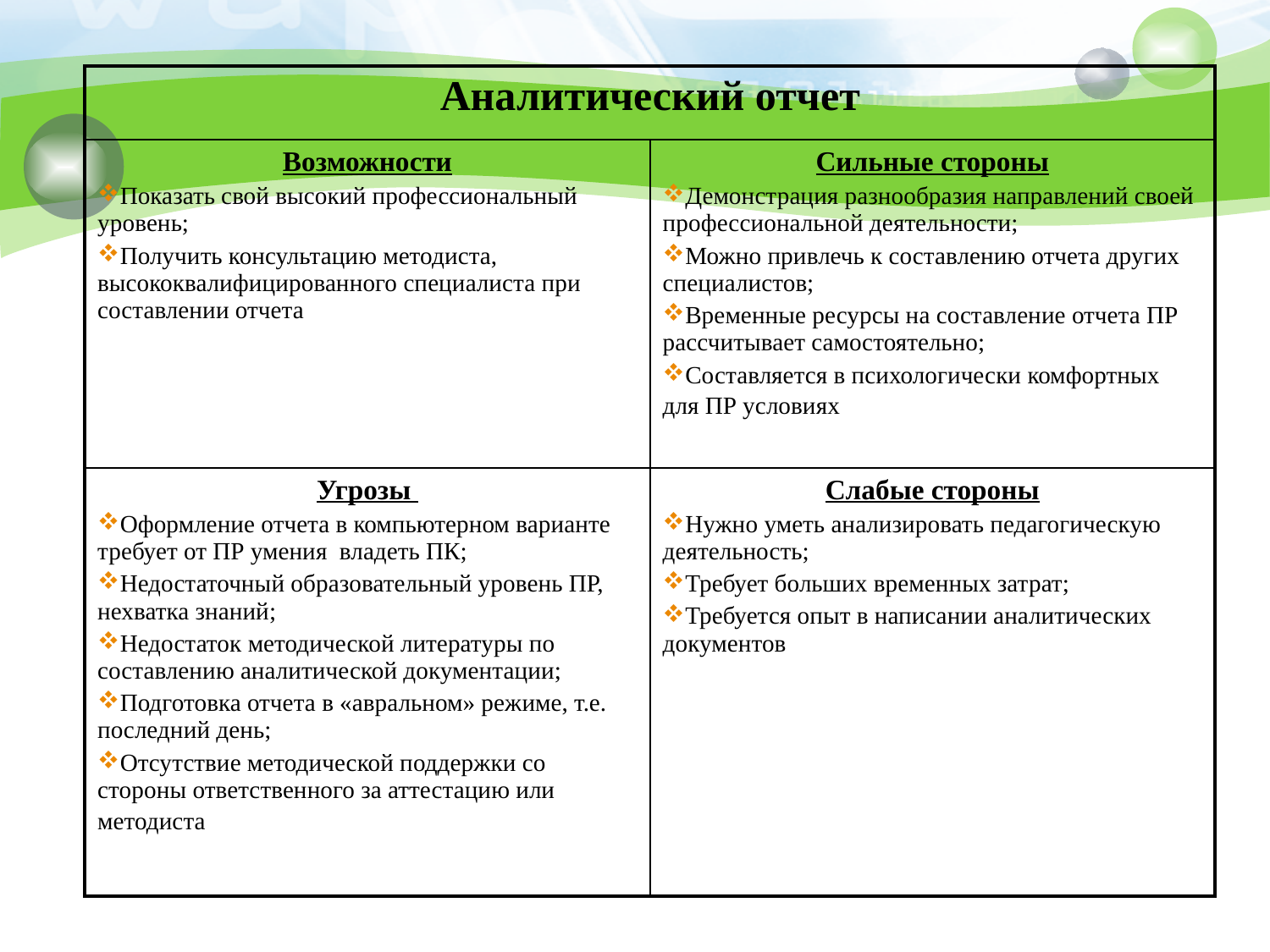

| Аналитический отчет |  |
| --- | --- |
| Возможности Показать свой высокий профессиональный уровень; Получить консультацию методиста, высококвалифицированного специалиста при составлении отчета | Сильные стороны Демонстрация разнообразия направлений своей профессиональной деятельности; Можно привлечь к составлению отчета других специалистов; Временные ресурсы на составление отчета ПР рассчитывает самостоятельно; Составляется в психологически комфортных для ПР условиях |
| Угрозы Оформление отчета в компьютерном варианте требует от ПР умения владеть ПК; Недостаточный образовательный уровень ПР, нехватка знаний; Недостаток методической литературы по составлению аналитической документации; Подготовка отчета в «авральном» режиме, т.е. последний день; Отсутствие методической поддержки со стороны ответственного за аттестацию или методиста | Слабые стороны Нужно уметь анализировать педагогическую деятельность; Требует больших временных затрат; Требуется опыт в написании аналитических документов |